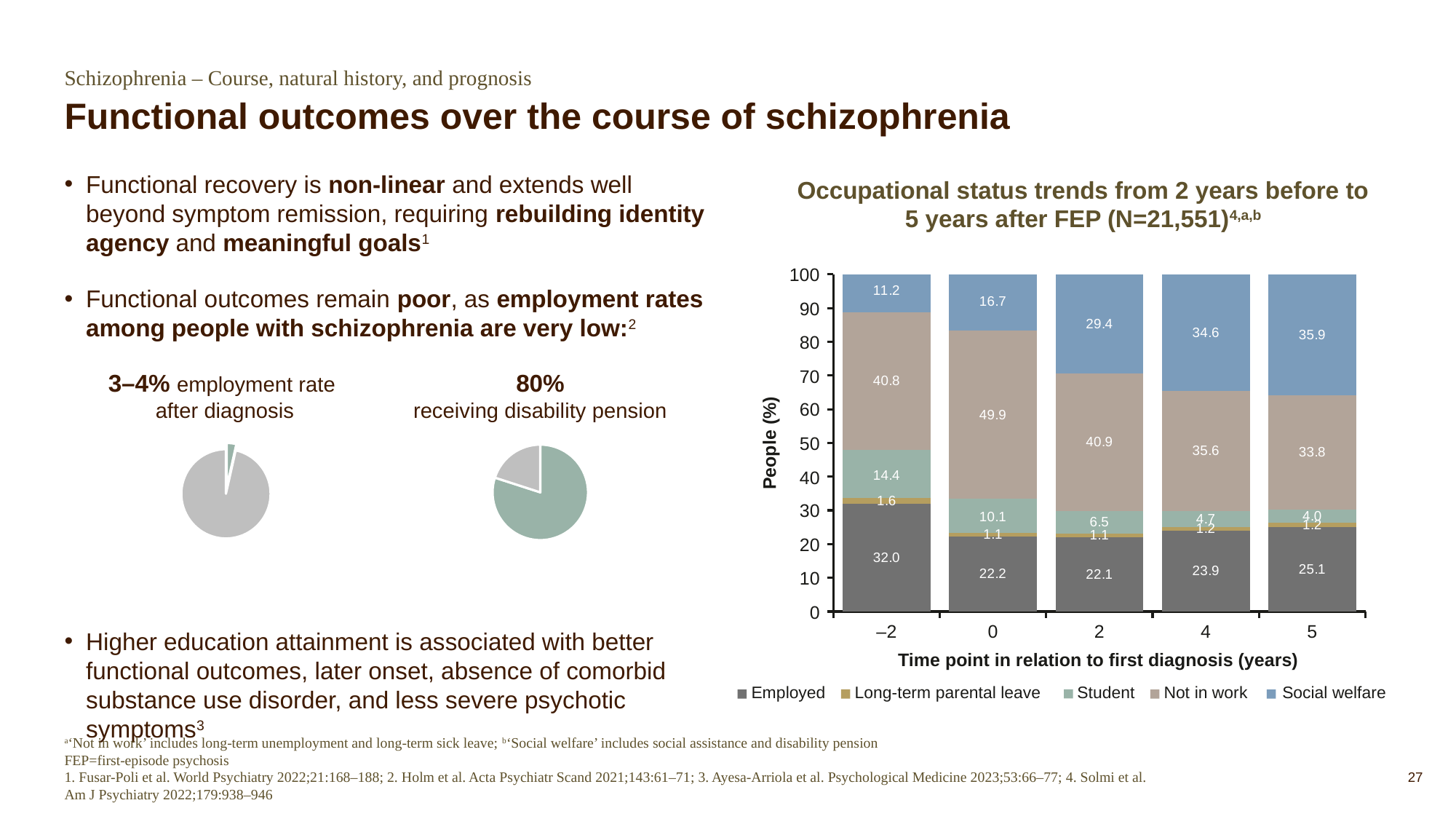

Schizophrenia – Course, natural history, and prognosis
# Functional outcomes over the course of schizophrenia
Functional recovery is non-linear and extends well beyond symptom remission, requiring rebuilding identity agency and meaningful goals1
Functional outcomes remain poor, as employment rates among people with schizophrenia are very low:2

Higher education attainment is associated with better functional outcomes, later onset, absence of comorbid substance use disorder, and less severe psychotic symptoms3

Occupational status trends from 2 years before to
5 years after FEP (N=21,551)4,a,b
100
90
80
70
60
50
40
30
20
10
0

### Chart

| Category | Employed | Long-term Parental Leave | Student | Not in work | Social welfare |
|---|---|---|---|---|---|
| –2 | 32.0 | 1.6 | 14.4 | 40.800000000000004 | 11.2 |
| 0 | 22.2 | 1.1 | 10.1 | 49.9 | 16.7 |
| 2 | 22.1 | 1.1 | 6.5 | 40.9 | 29.4 |
| 4 | 23.9 | 1.2 | 4.7 | 35.599999999999994 | 34.599999999999994 |
| 5 | 25.1 | 1.2 | 4.0 | 33.8 | 35.9 |
3–4% employment rate
after diagnosis
80%
receiving disability pension

### Chart

| Category | Sales |
|---|---|
| 1st Qtr | 3.5 |
| 2nd Qtr | 96.5 |

### Chart

| Category | Sales |
|---|---|
| 1st Qtr | 80.0 |
| 2nd Qtr | 20.0 |
People (%)
Time point in relation to first diagnosis (years)
Employed

Long-term parental leave

Student

Not in work

Social welfare

a‘Not in work’ includes long-term unemployment and long-term sick leave; b‘Social welfare’ includes social assistance and disability pension
FEP=first-episode psychosis
1. Fusar-Poli et al. World Psychiatry 2022;21:168–188; 2. Holm et al. Acta Psychiatr Scand 2021;143:61–71; 3. Ayesa-Arriola et al. Psychological Medicine 2023;53:66–77; 4. Solmi et al. Am J Psychiatry 2022;179:938–946
27